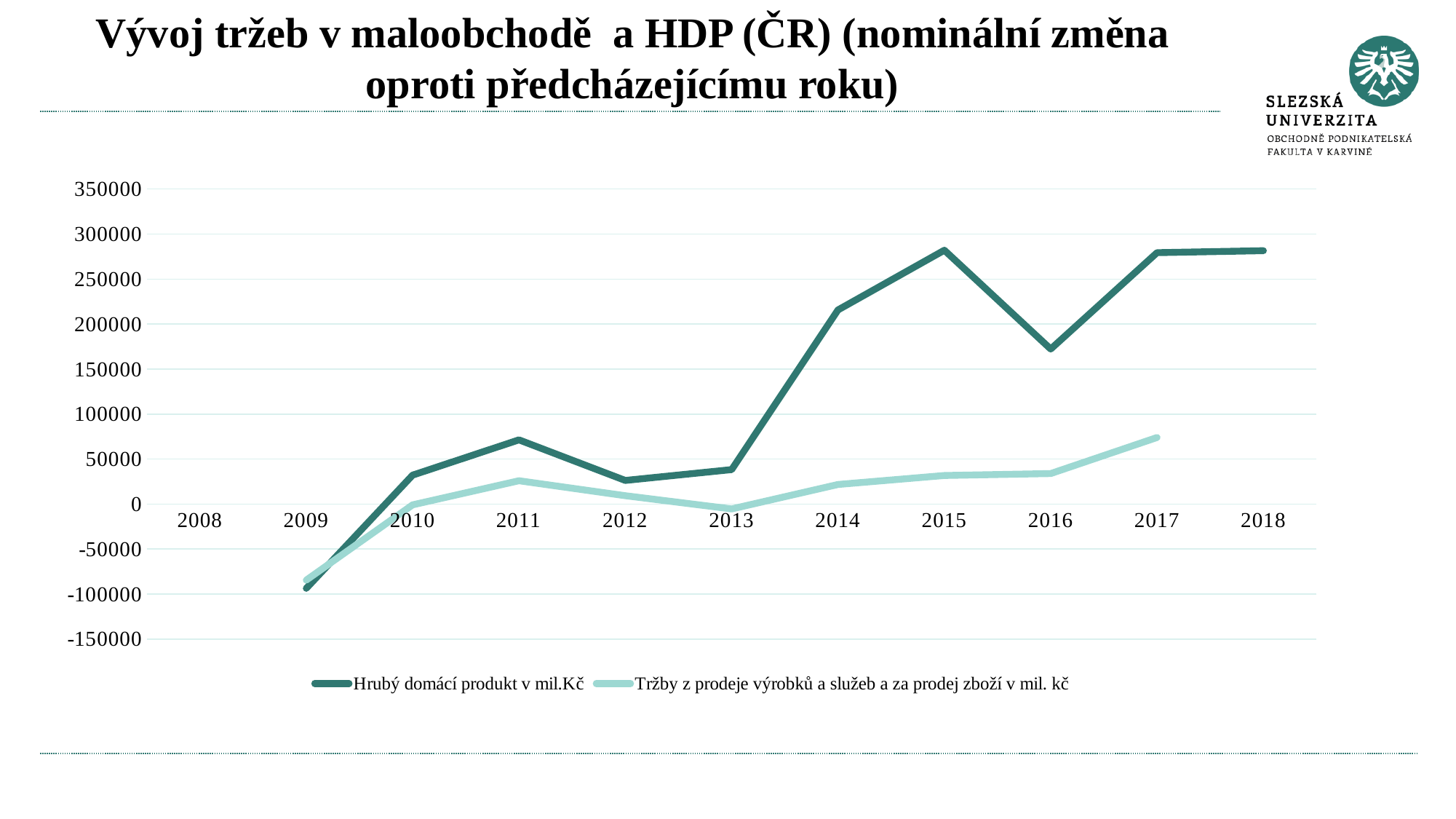

# Vývoj tržeb v maloobchodě  a HDP (ČR) (nominální změna oproti předcházejícímu roku)

### Chart

| Category | Hrubý domácí produkt v mil.Kč | Tržby z prodeje výrobků a služeb a za prodej zboží v mil. kč |
|---|---|---|
| 2008 | None | None |
| 2009 | -93708.0 | -84601.57166430831 |
| 2010 | 32055.0 | -935.9602786741452 |
| 2011 | 71291.0 | 25835.746893209987 |
| 2012 | 26157.0 | 9204.172821148648 |
| 2013 | 38216.0 | -5494.900679777376 |
| 2014 | 215661.0 | 21670.859845520346 |
| 2015 | 281994.0 | 31681.795142391697 |
| 2016 | 172207.0 | 33816.43639558635 |
| 2017 | 279277.0 | 73902.29075363581 |
| 2018 | 281471.0 | None |